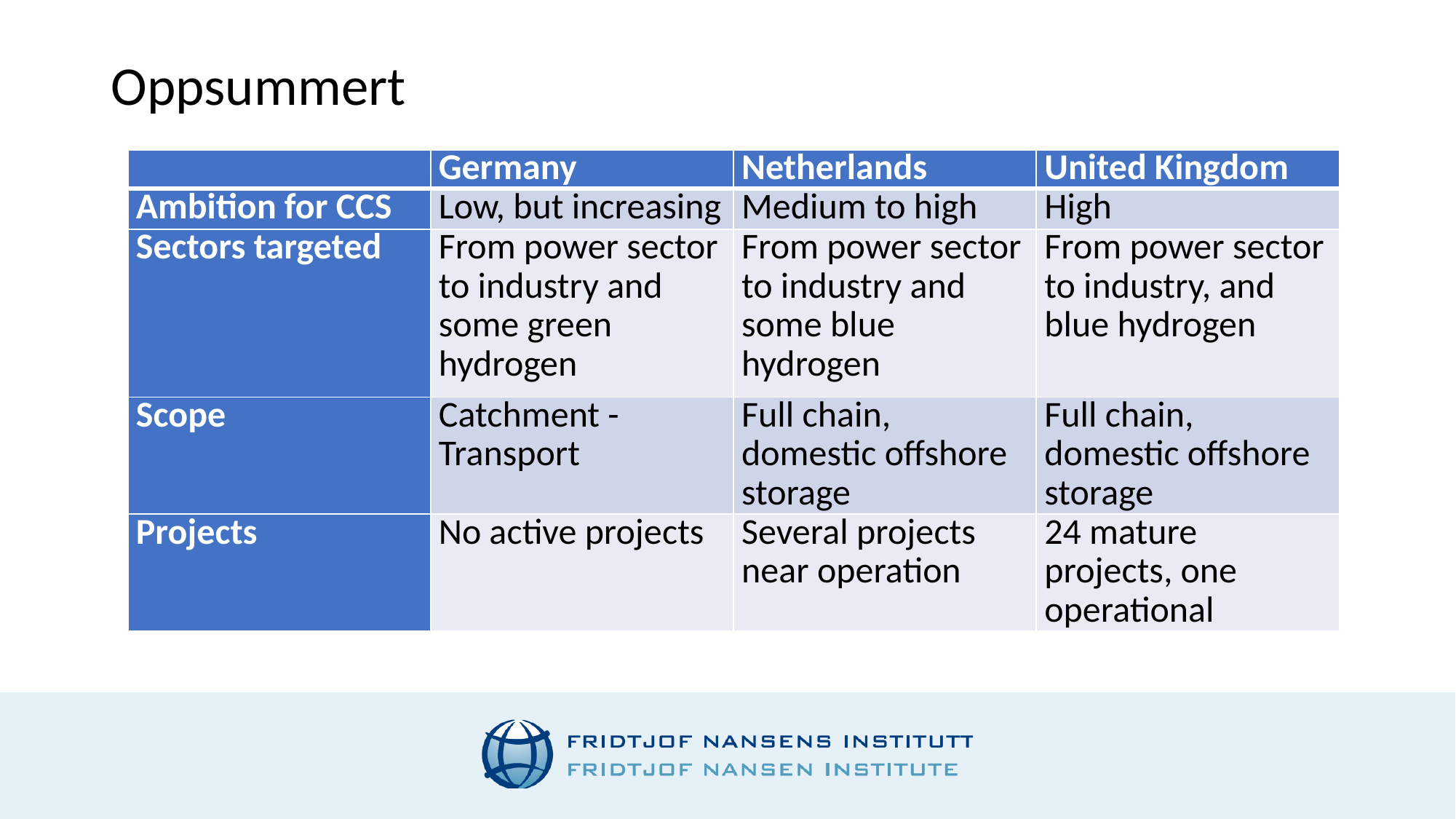

# Oppsummert
|  | Germany | Netherlands | United Kingdom |
| --- | --- | --- | --- |
| Ambition for CCS | Low, but increasing | Medium to high | High |
| Sectors targeted | From power sector to industry and some green hydrogen | From power sector to industry and some blue hydrogen | From power sector to industry, and blue hydrogen |
| Scope | Catchment - Transport | Full chain, domestic offshore storage | Full chain, domestic offshore storage |
| Projects | No active projects | Several projects near operation | 24 mature projects, one operational |